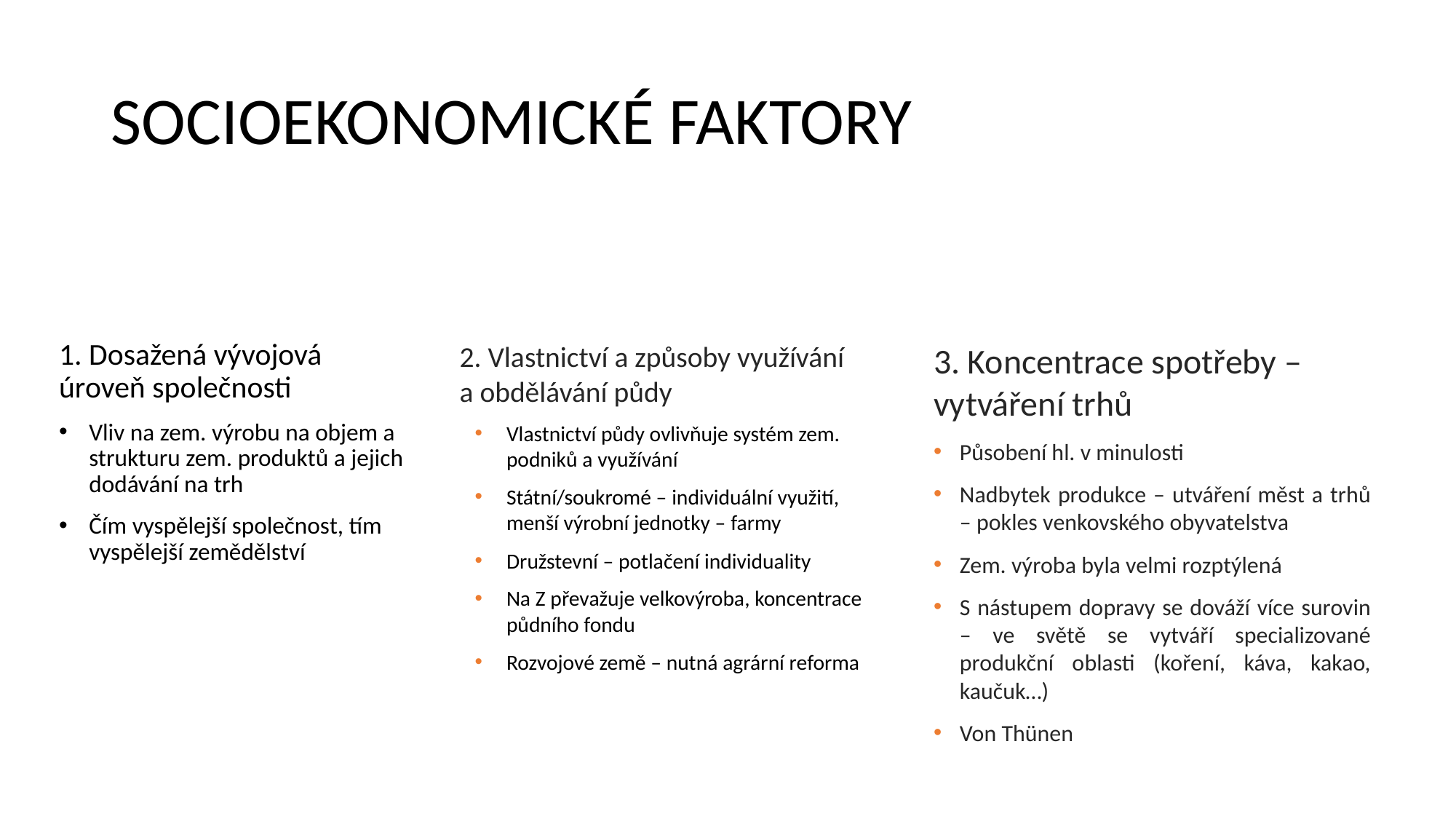

# SOCIOEKONOMICKÉ FAKTORY
1. Dosažená vývojová úroveň společnosti
Vliv na zem. výrobu na objem a strukturu zem. produktů a jejich dodávání na trh
Čím vyspělejší společnost, tím vyspělejší zemědělství

2. Vlastnictví a způsoby využívání a obdělávání půdy
Vlastnictví půdy ovlivňuje systém zem. podniků a využívání
Státní/soukromé – individuální využití, menší výrobní jednotky – farmy
Družstevní – potlačení individuality
Na Z převažuje velkovýroba, koncentrace půdního fondu
Rozvojové země – nutná agrární reforma

3. Koncentrace spotřeby – vytváření trhů
Působení hl. v minulosti
Nadbytek produkce – utváření měst a trhů – pokles venkovského obyvatelstva
Zem. výroba byla velmi rozptýlená
S nástupem dopravy se dováží více surovin – ve světě se vytváří specializované produkční oblasti (koření, káva, kakao, kaučuk…)
Von Thünen